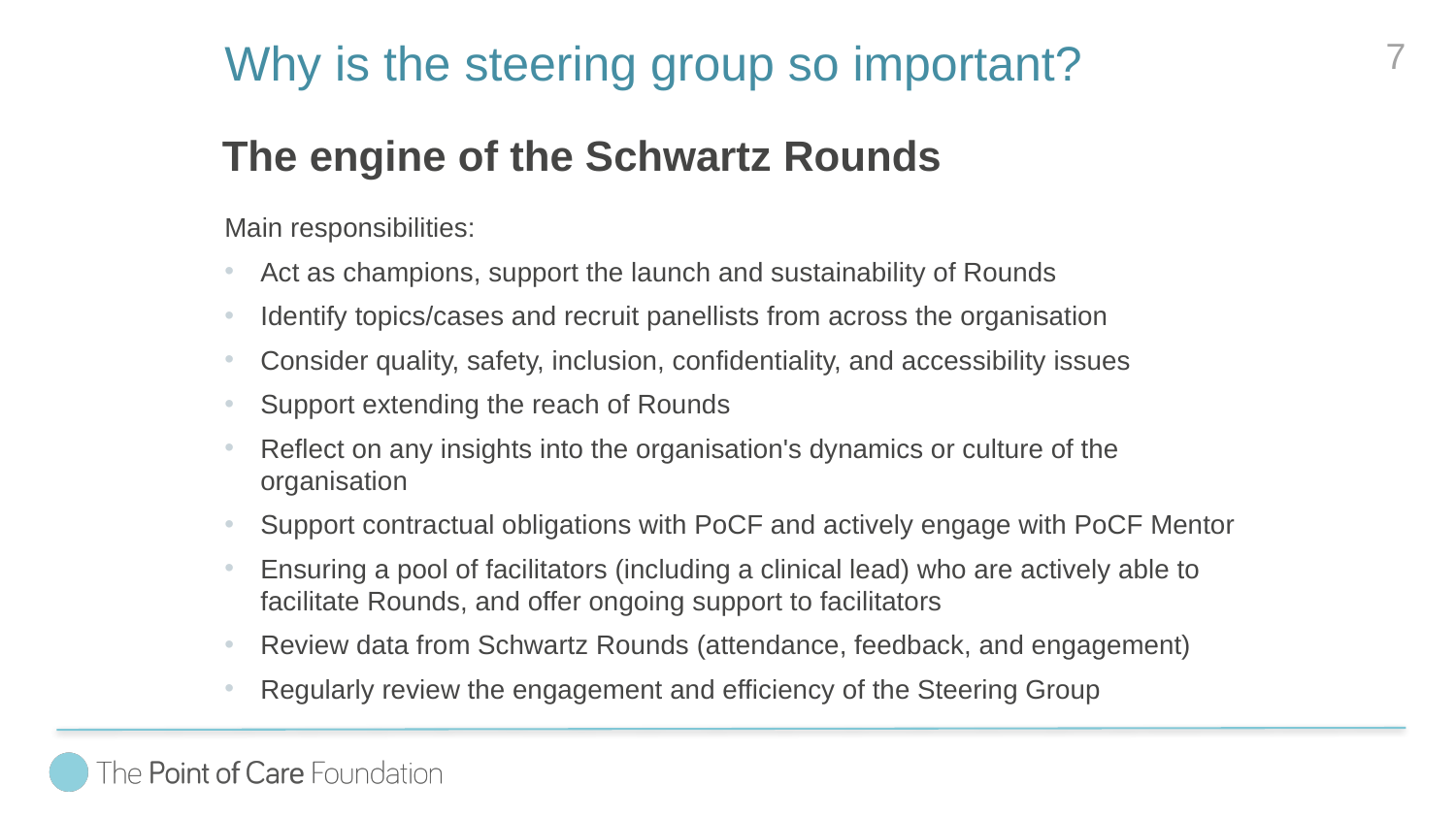

# Why is the steering group so important?
7
The engine of the Schwartz Rounds
Main responsibilities:
Act as champions, support the launch and sustainability of Rounds
Identify topics/cases and recruit panellists from across the organisation
Consider quality, safety, inclusion, confidentiality, and accessibility issues
Support extending the reach of Rounds
Reflect on any insights into the organisation's dynamics or culture of the organisation
Support contractual obligations with PoCF and actively engage with PoCF Mentor
Ensuring a pool of facilitators (including a clinical lead) who are actively able to facilitate Rounds, and offer ongoing support to facilitators
Review data from Schwartz Rounds (attendance, feedback, and engagement)
Regularly review the engagement and efficiency of the Steering Group